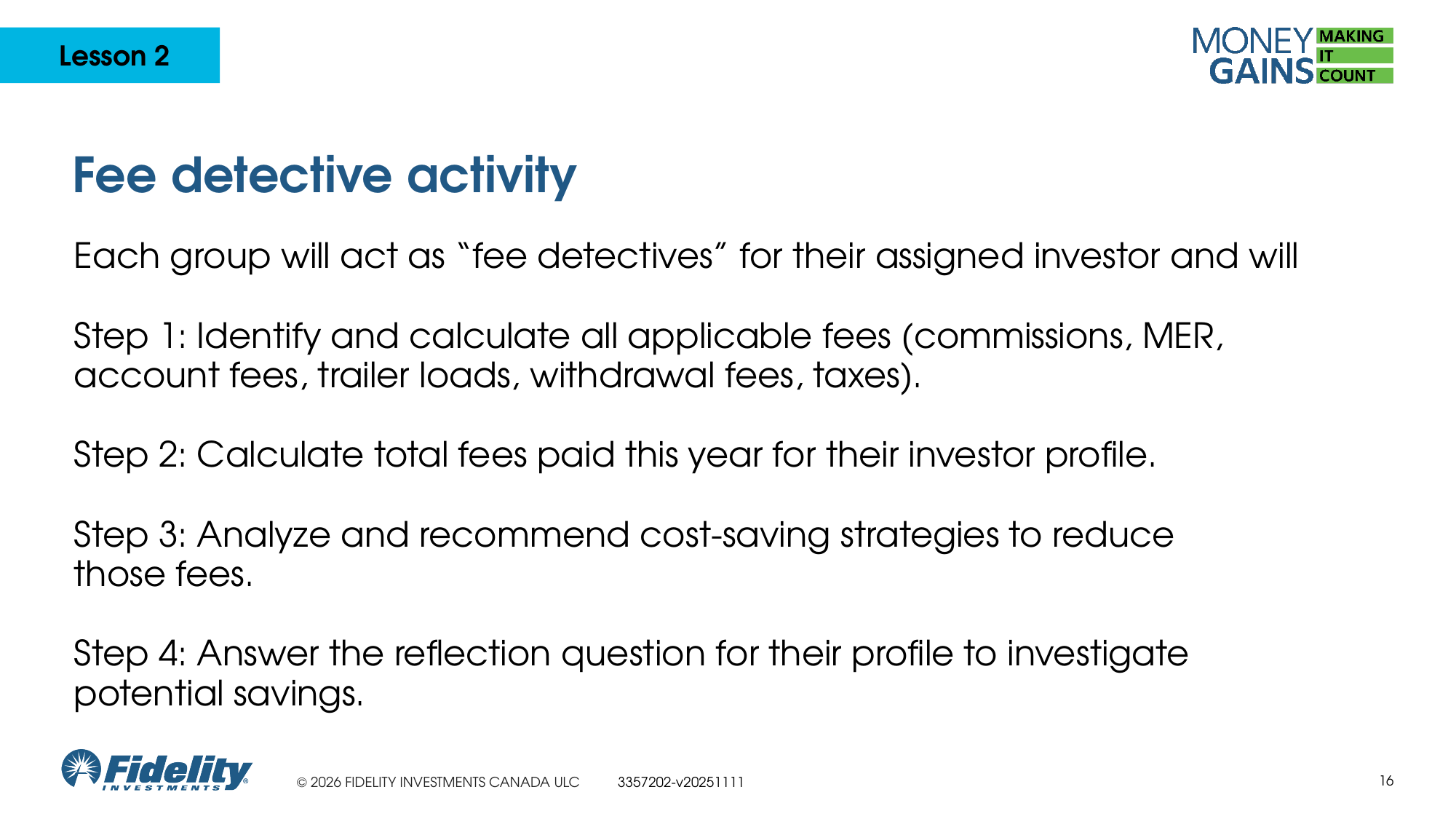

# Fee detective activity
Each group will act as “fee detectives” for their assigned investor and will
Step 1: Identify and calculate all applicable fees (commissions, MER, account fees, trailer loads, withdrawal fees, taxes).
Step 2: Calculate total fees paid this year for their investor profile.
Step 3: Analyze and recommend cost-saving strategies to reduce
those fees.
Step 4: Answer the reflection question for their profile to investigate potential savings.

16